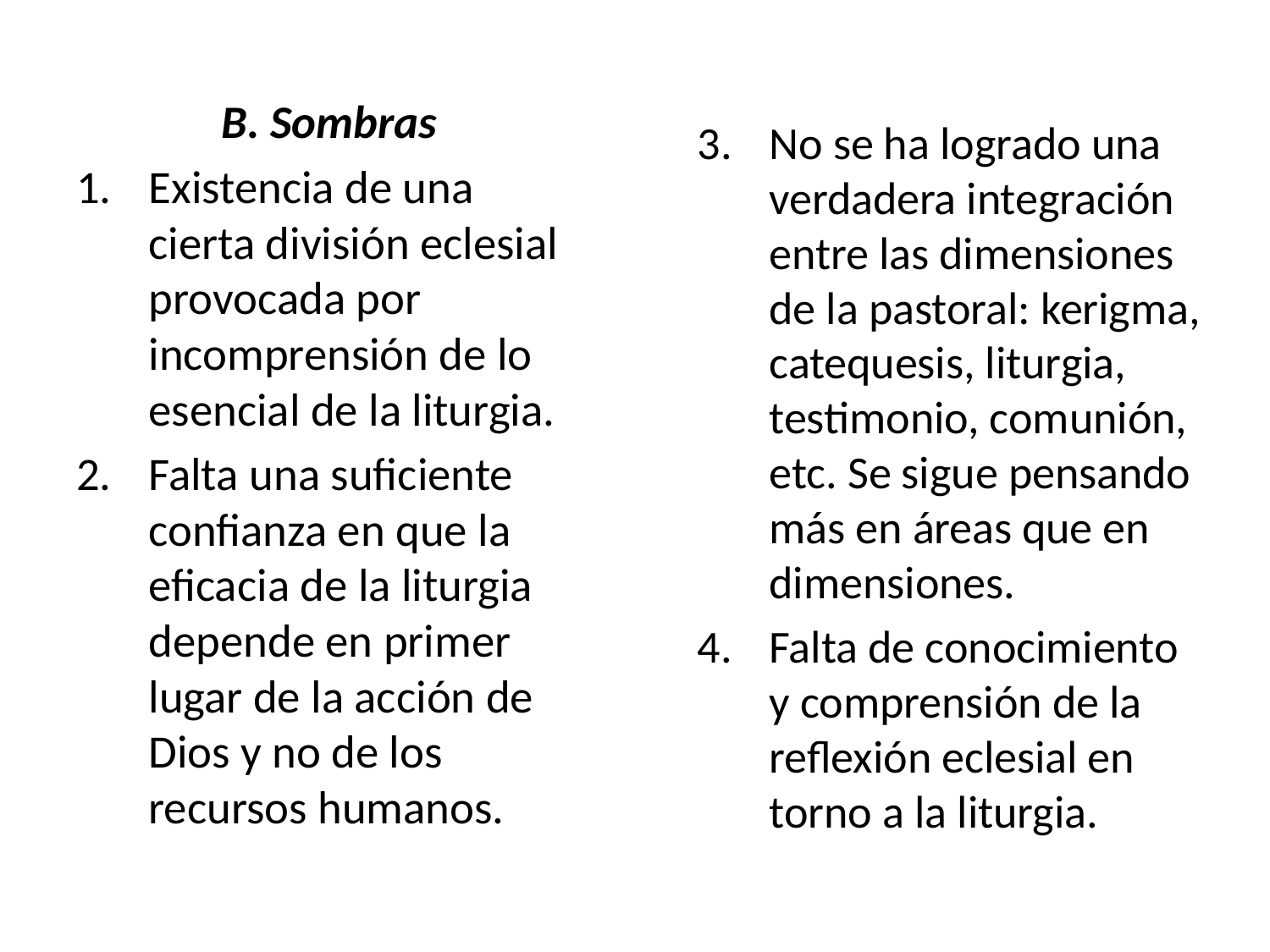

B. Sombras
Existencia de una cierta división eclesial provocada por incomprensión de lo esencial de la liturgia.
Falta una suficiente confianza en que la eficacia de la liturgia depende en primer lugar de la acción de Dios y no de los recursos humanos.
No se ha logrado una verdadera integración entre las dimensiones de la pastoral: kerigma, catequesis, liturgia, testimonio, comunión, etc. Se sigue pensando más en áreas que en dimensiones.
Falta de conocimiento y comprensión de la reflexión eclesial en torno a la liturgia.